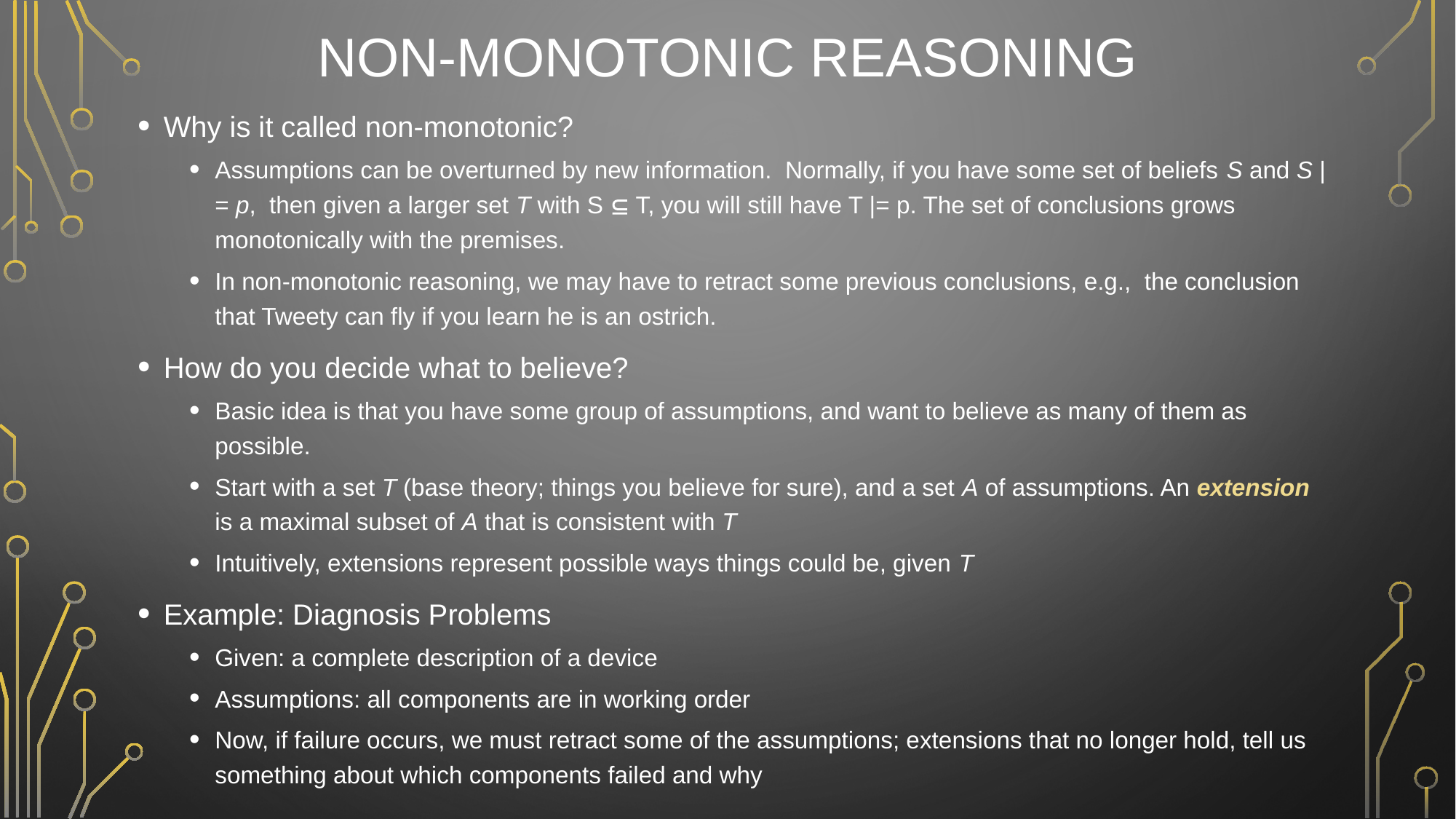

# Non-Monotonic Reasoning
Why is it called non-monotonic?
Assumptions can be overturned by new information.  Normally, if you have some set of beliefs S and S |= p,  then given a larger set T with S ⊆ T, you will still have T |= p. The set of conclusions grows monotonically with the premises.
In non-monotonic reasoning, we may have to retract some previous conclusions, e.g.,  the conclusion that Tweety can fly if you learn he is an ostrich.
How do you decide what to believe?
Basic idea is that you have some group of assumptions, and want to believe as many of them as possible.
Start with a set T (base theory; things you believe for sure), and a set A of assumptions. An extension is a maximal subset of A that is consistent with T
Intuitively, extensions represent possible ways things could be, given T
Example: Diagnosis Problems
Given: a complete description of a device
Assumptions: all components are in working order
Now, if failure occurs, we must retract some of the assumptions; extensions that no longer hold, tell us something about which components failed and why